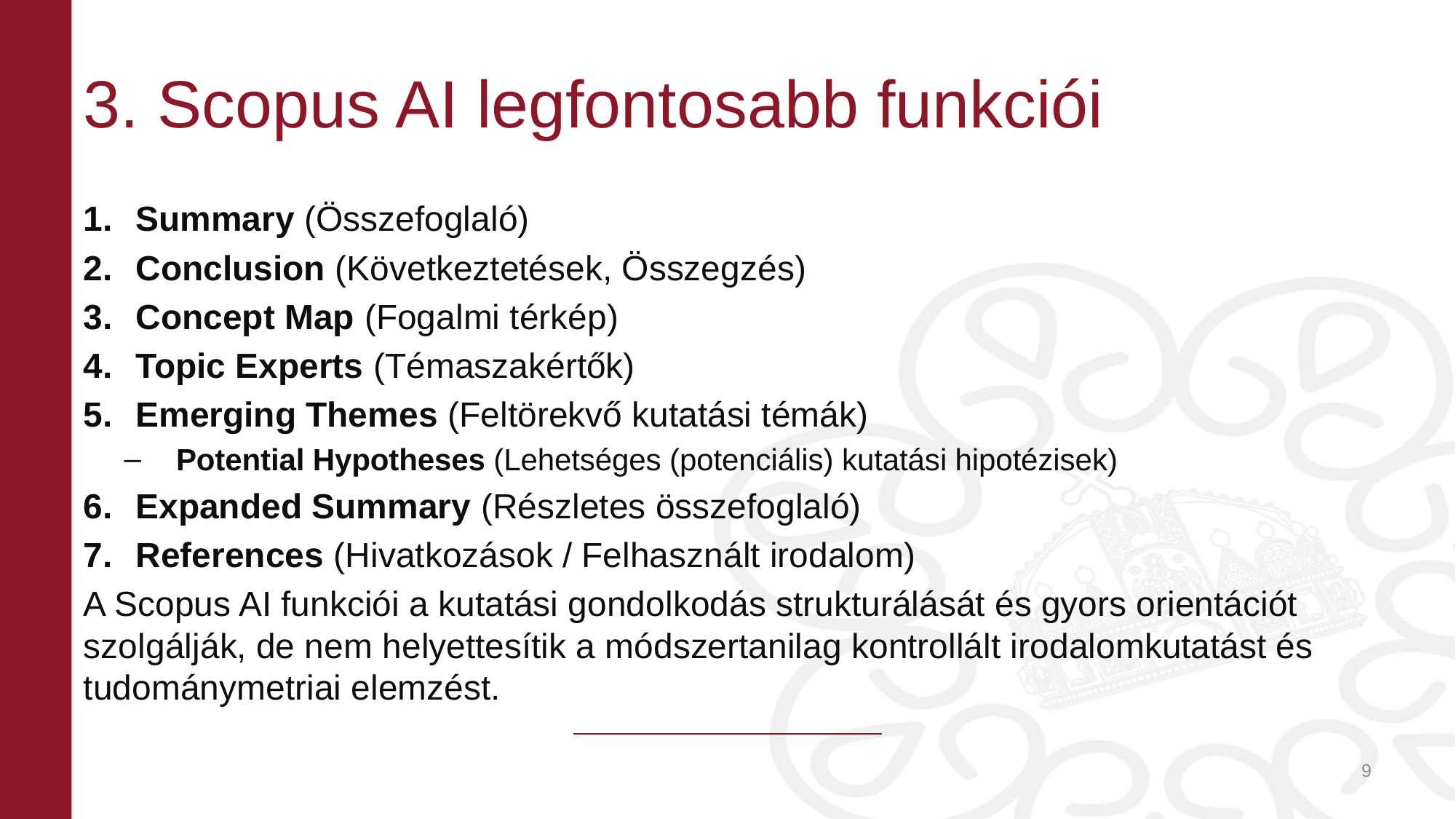

# 3. Scopus AI legfontosabb funkciói
Summary (Összefoglaló)
Conclusion (Következtetések, Összegzés)
Concept Map (Fogalmi térkép)
Topic Experts (Témaszakértők)
Emerging Themes (Feltörekvő kutatási témák)
Potential Hypotheses (Lehetséges (potenciális) kutatási hipotézisek)
Expanded Summary (Részletes összefoglaló)
References (Hivatkozások / Felhasznált irodalom)
A Scopus AI funkciói a kutatási gondolkodás strukturálását és gyors orientációt szolgálják, de nem helyettesítik a módszertanilag kontrollált irodalomkutatást és tudománymetriai elemzést.
9